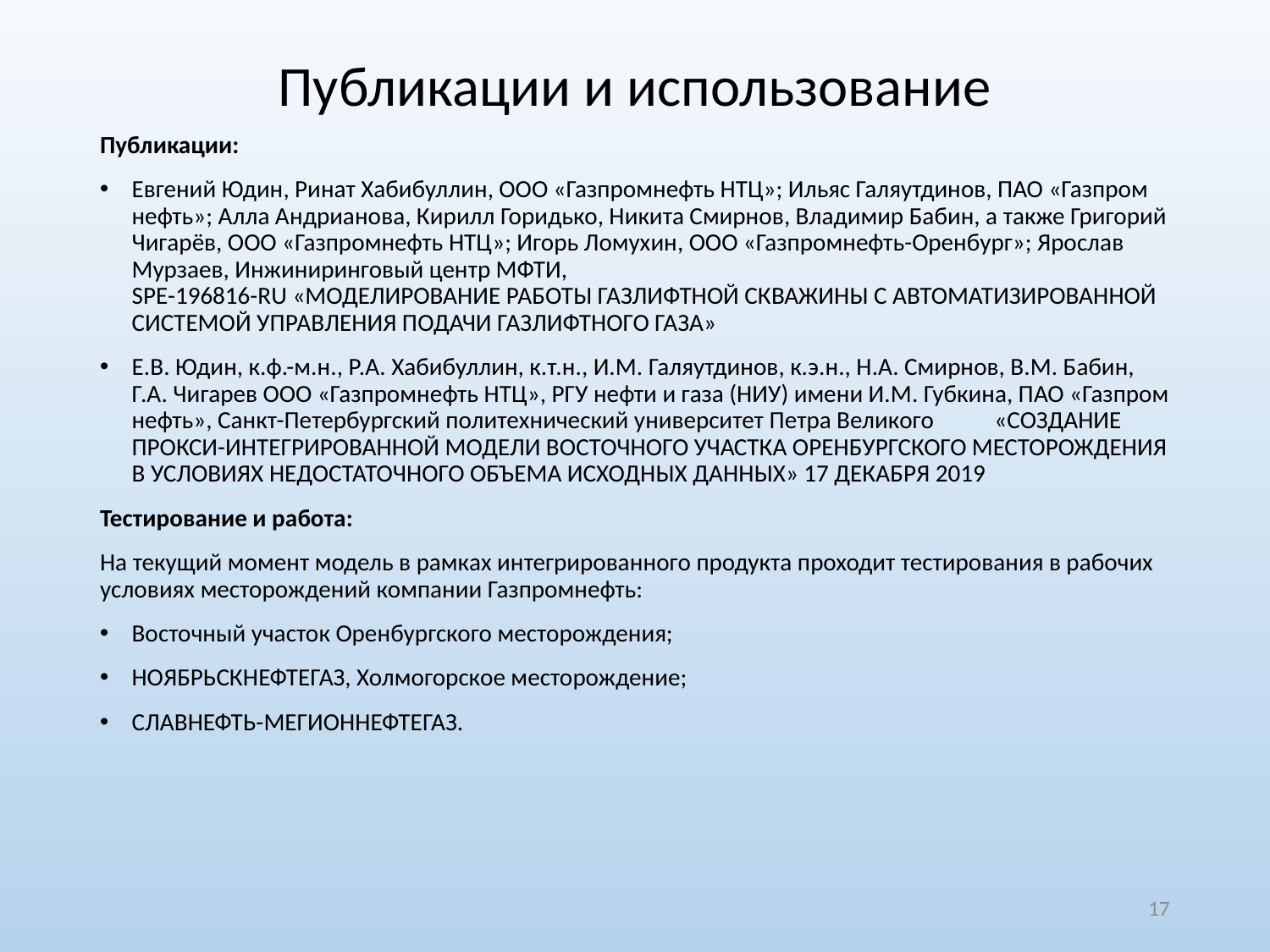

# Публикации и использование
Публикации:
Евгений Юдин, Ринат Хабибуллин, ООО «Газпромнефть НТЦ»; Ильяс Галяутдинов, ПАО «Газпром нефть»; Алла Андрианова, Кирилл Горидько, Никита Смирнов, Владимир Бабин, а также Григорий Чигарёв, ООО «Газпромнефть НТЦ»; Игорь Ломухин, ООО «Газпромнефть-Оренбург»; Ярослав Мурзаев, Инжиниринговый центр МФТИ, 					   SPE-196816-RU «МОДЕЛИРОВАНИЕ РАБОТЫ ГАЗЛИФТНОЙ СКВАЖИНЫ С АВТОМАТИЗИРОВАННОЙ СИСТЕМОЙ УПРАВЛЕНИЯ ПОДАЧИ ГАЗЛИФТНОГО ГАЗА»
Е.В. Юдин, к.ф.-м.н., Р.А. Хабибуллин, к.т.н., И.М. Галяутдинов, к.э.н., Н.А. Смирнов, В.М. Бабин, Г.А. Чигарев ООО «Газпромнефть НТЦ», РГУ нефти и газа (НИУ) имени И.М. Губкина, ПАО «Газпром нефть», Санкт-Петербургский политехнический университет Петра Великого           «СОЗДАНИЕ ПРОКСИ-ИНТЕГРИРОВАННОЙ МОДЕЛИ ВОСТОЧНОГО УЧАСТКА ОРЕНБУРГСКОГО МЕСТОРОЖДЕНИЯ В УСЛОВИЯХ НЕДОСТАТОЧНОГО ОБЪЕМА ИСХОДНЫХ ДАННЫХ» 17 ДЕКАБРЯ 2019
Тестирование и работа:
На текущий момент модель в рамках интегрированного продукта проходит тестирования в рабочих условиях месторождений компании Газпромнефть:
Восточный участок Оренбургского месторождения;
НОЯБРЬСКНЕФТЕГАЗ, Холмогорское месторождение;
СЛАВНЕФТЬ-МЕГИОННЕФТЕГАЗ.

17